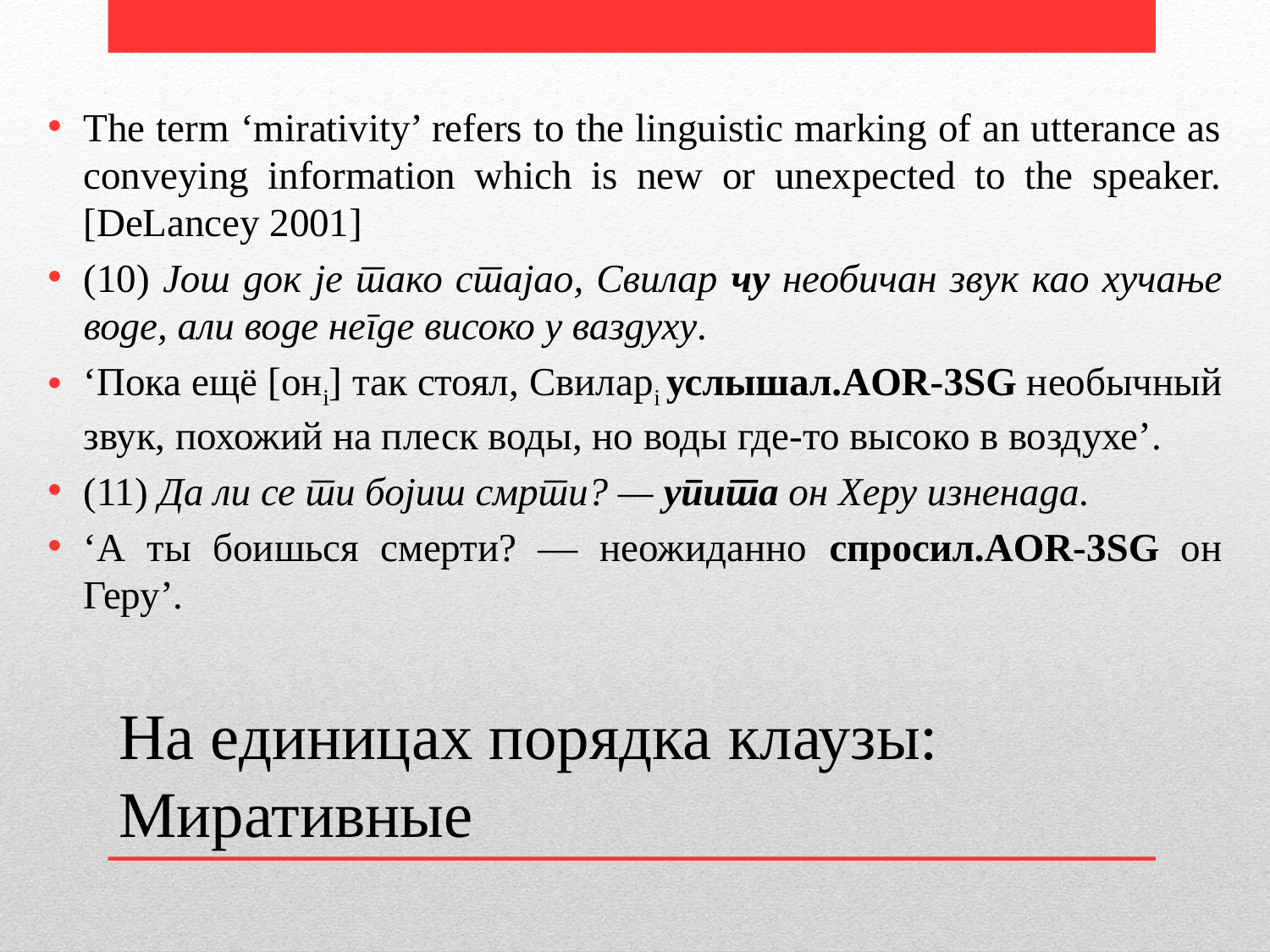

The term ‘mirativity’ refers to the linguistic marking of an utterance as conveying information which is new or unexpected to the speaker. [DeLancey 2001]
(10) Још док је тако стајао, Свилар чу необичан звук као хучање воде, али воде негде високо у ваздуху.
‘Пока ещё [онi] так стоял, Свиларi услышал.AOR-3SG необычный звук, похожий на плеск воды, но воды где-то высоко в воздухе’.
(11) Да ли се ти бојиш смрти? — упита он Херу изненада.
‘А ты боишься смерти? — неожиданно спросил.AOR-3SG он Геру’.

# На единицах порядка клаузы: Миративные